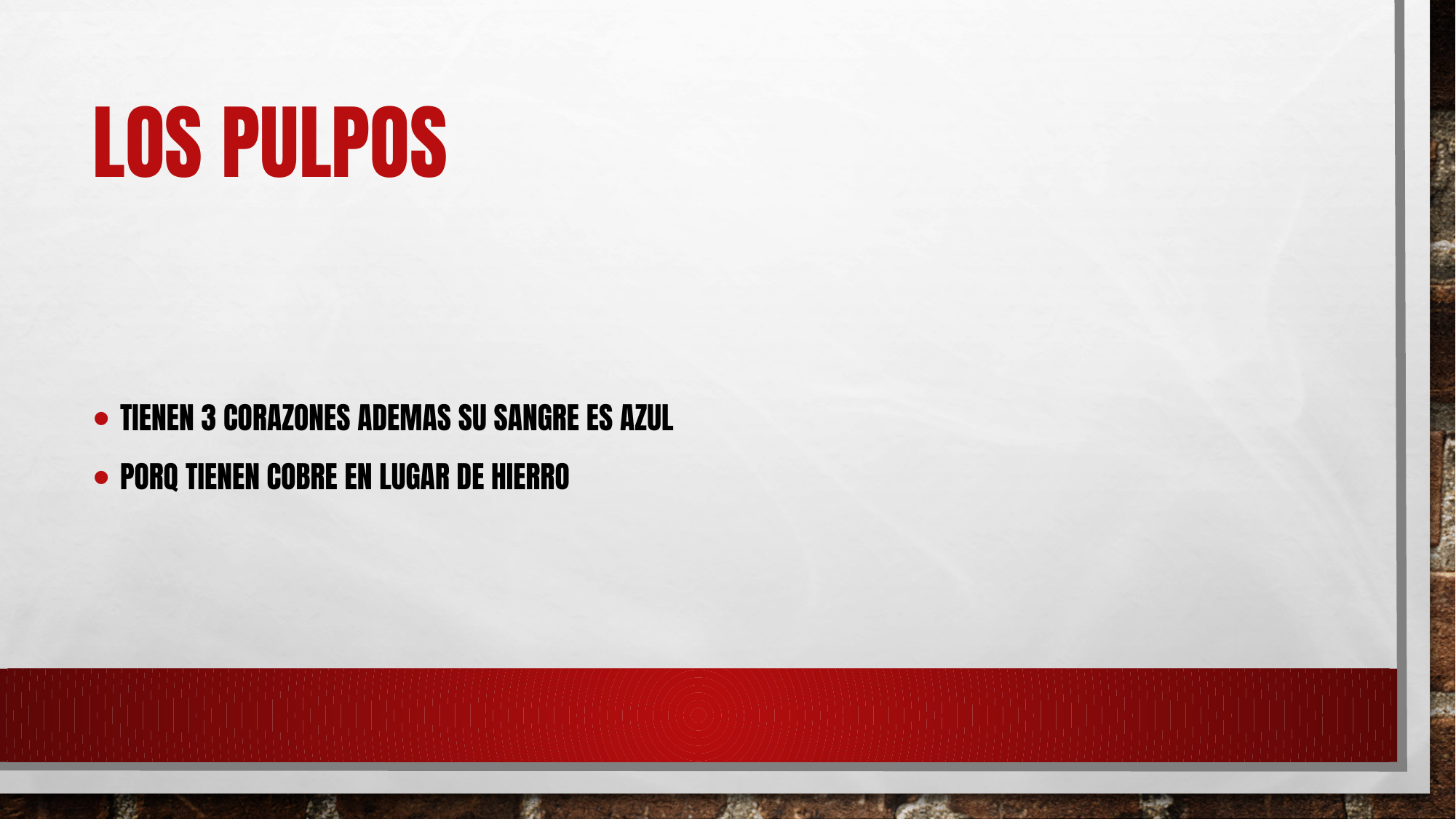

# LOS PULPOS
TIENEN 3 CORAZONES ADEMAS SU SANGRE ES AZUL
PORQ TIENEN COBRE EN LUGAR DE HIERRO